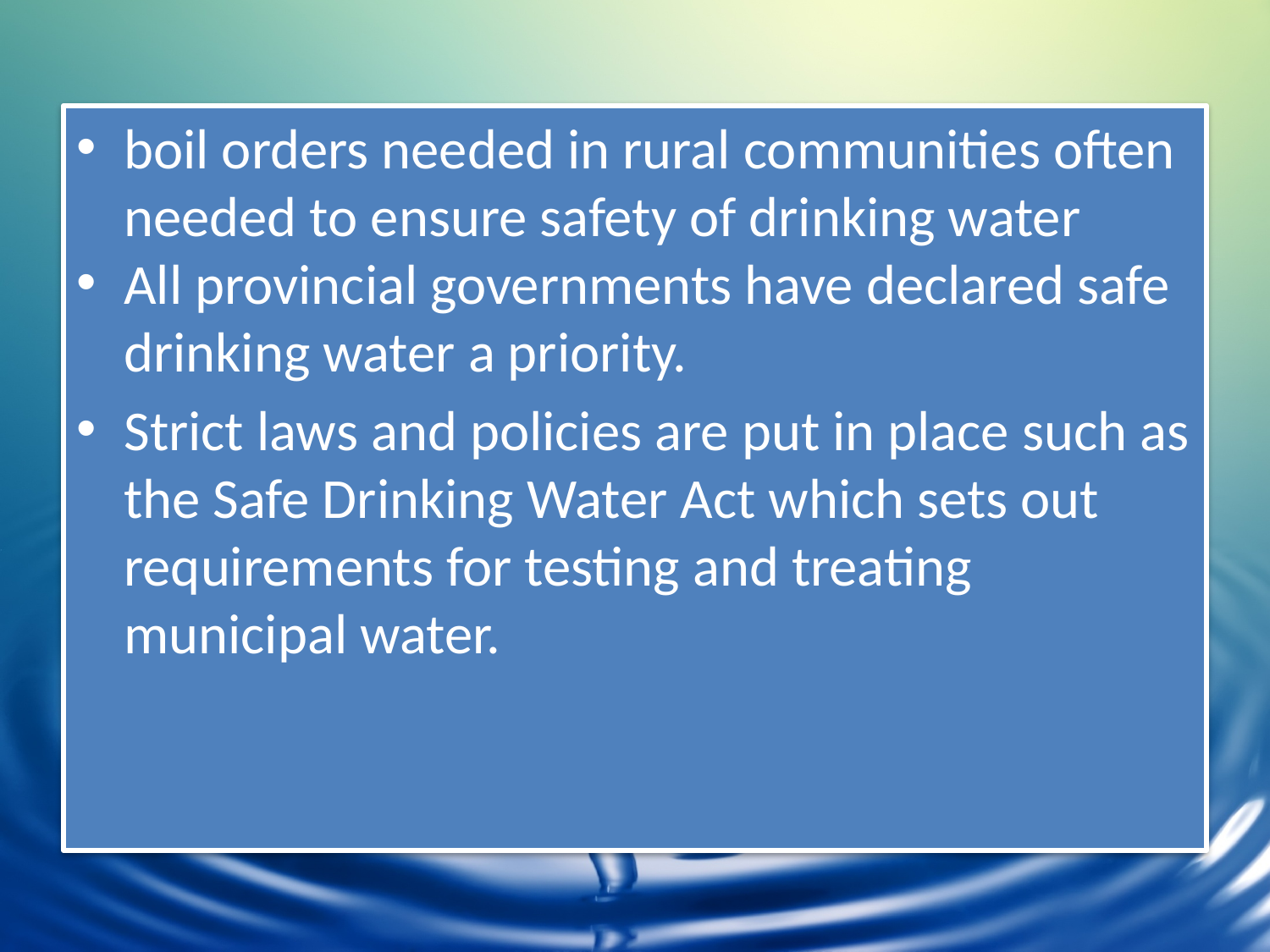

boil orders needed in rural communities often needed to ensure safety of drinking water
All provincial governments have declared safe drinking water a priority.
Strict laws and policies are put in place such as the Safe Drinking Water Act which sets out requirements for testing and treating municipal water.